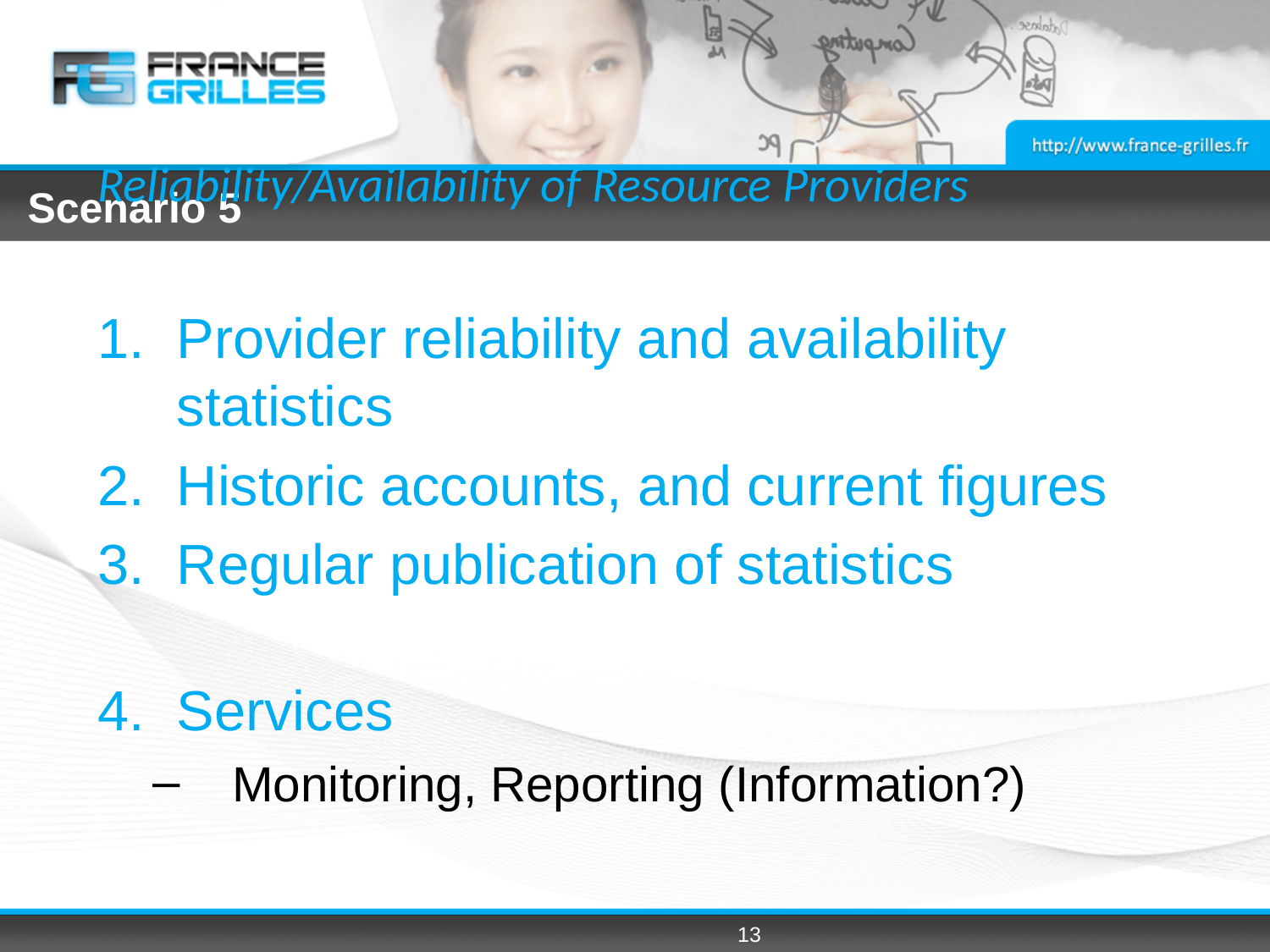

Reliability/Availability of Resource Providers

Provider reliability and availability statistics
Historic accounts, and current figures
Regular publication of statistics
Services
Monitoring, Reporting (Information?)
# Scenario 5
13